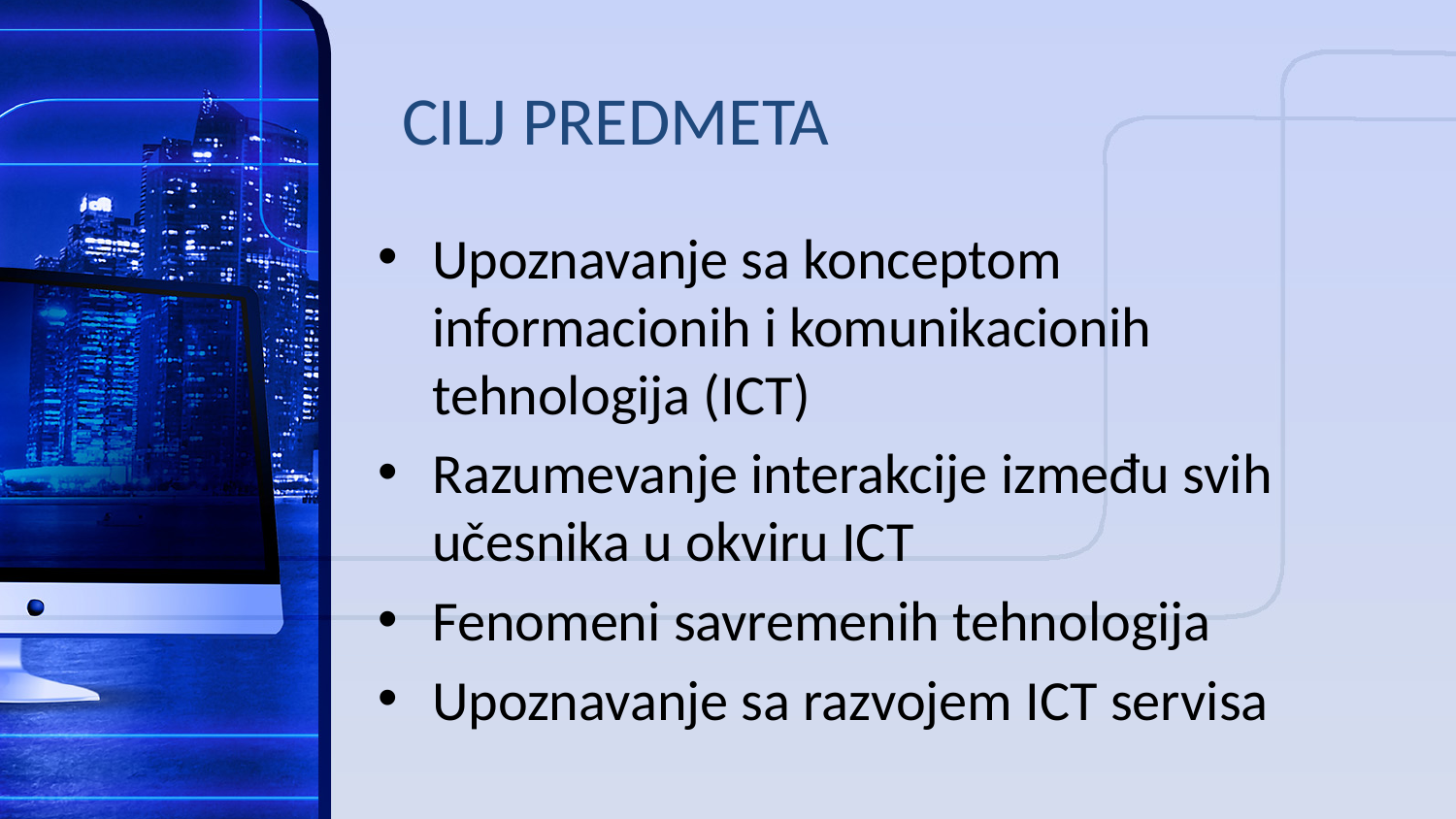

CILJ PREDMETA
Upoznavanje sa konceptom informacionih i komunikacionih tehnologija (ICT)
Razumevanje interakcije između svih učesnika u okviru ICT
Fenomeni savremenih tehnologija
Upoznavanje sa razvojem ICT servisa